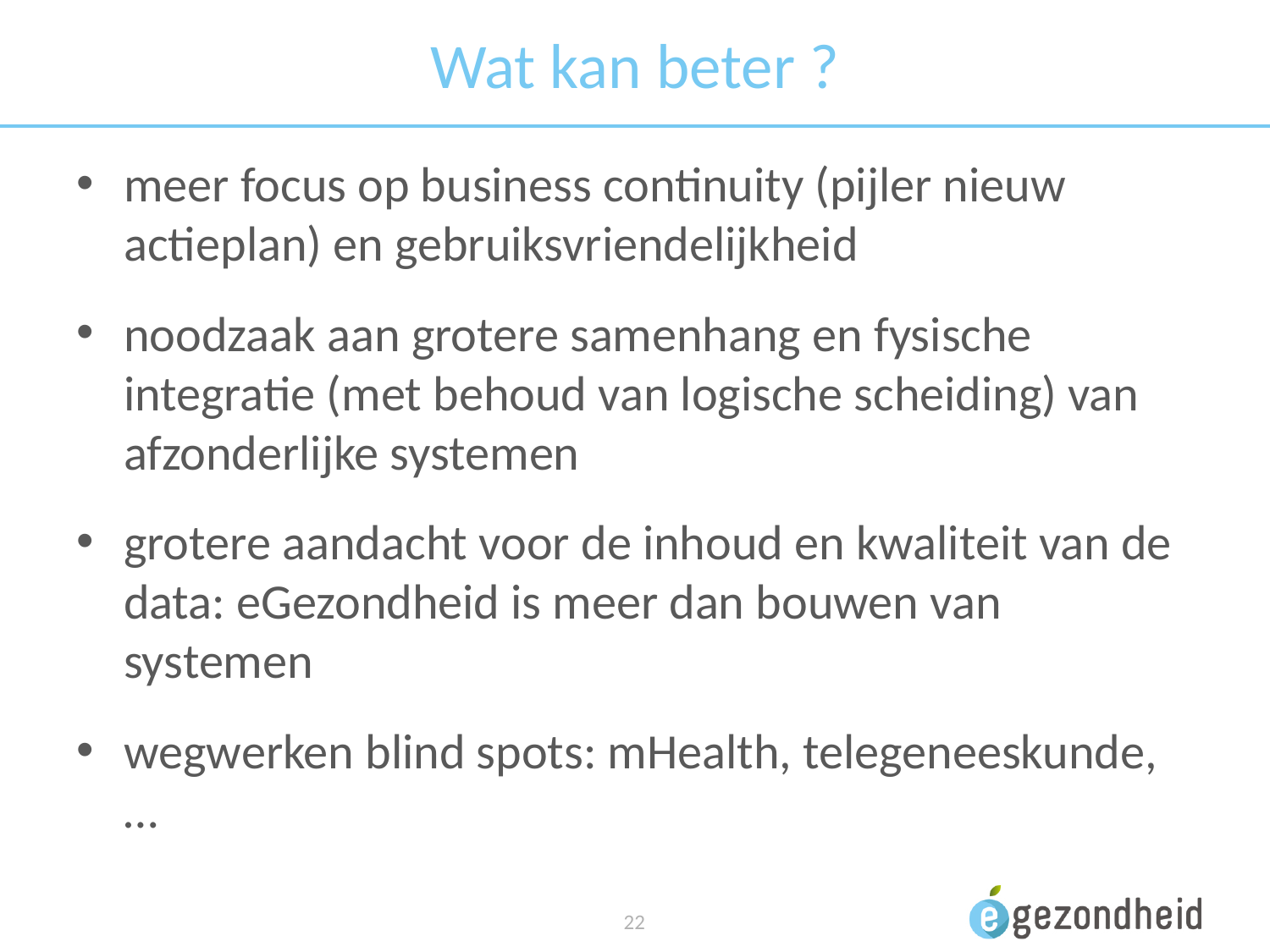

# Wat kan beter ?
meer focus op business continuity (pijler nieuw actieplan) en gebruiksvriendelijkheid
noodzaak aan grotere samenhang en fysische integratie (met behoud van logische scheiding) van afzonderlijke systemen
grotere aandacht voor de inhoud en kwaliteit van de data: eGezondheid is meer dan bouwen van systemen
wegwerken blind spots: mHealth, telegeneeskunde, …

22